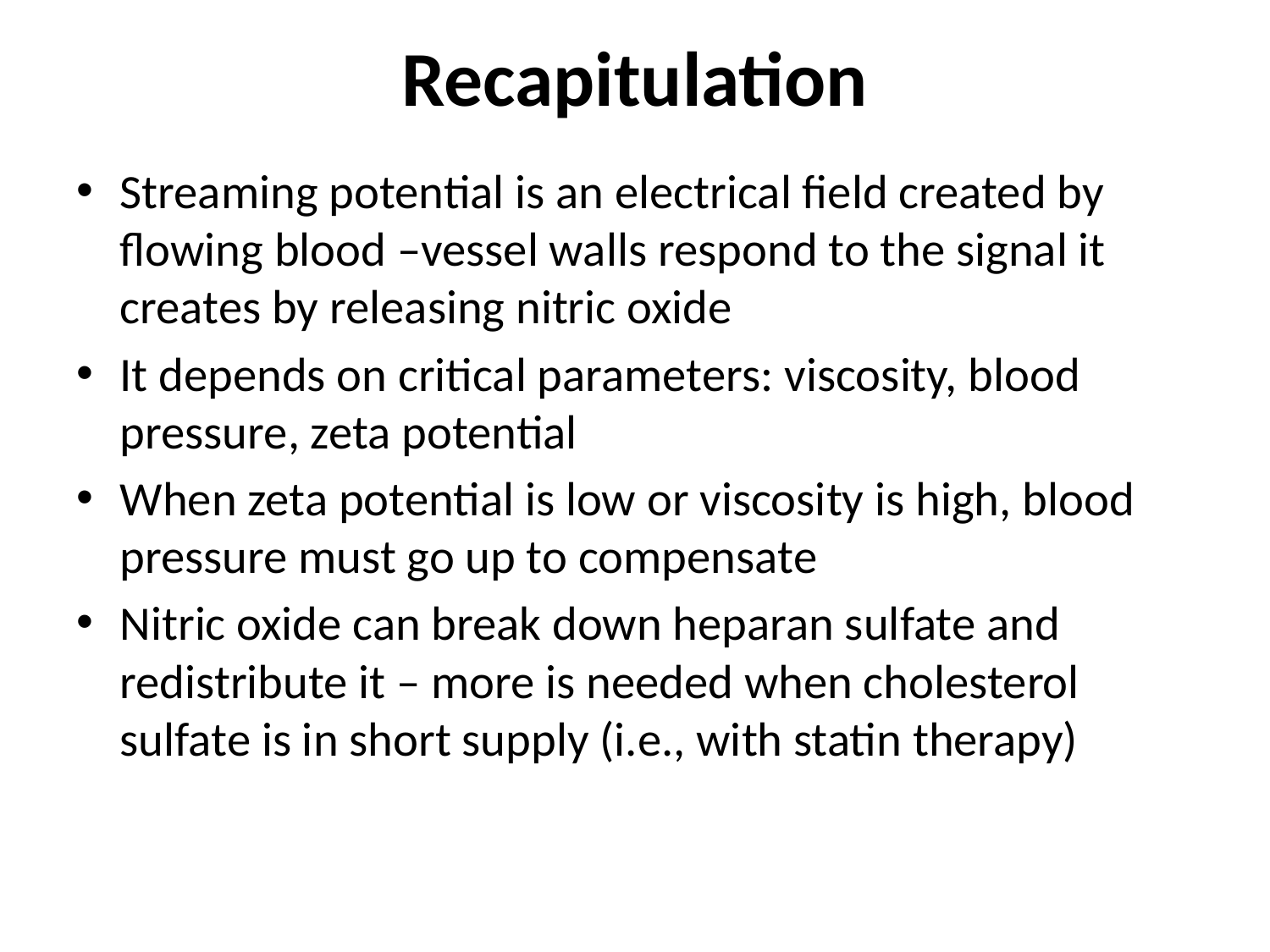

# Recapitulation
Streaming potential is an electrical field created by flowing blood –vessel walls respond to the signal it creates by releasing nitric oxide
It depends on critical parameters: viscosity, blood pressure, zeta potential
When zeta potential is low or viscosity is high, blood pressure must go up to compensate
Nitric oxide can break down heparan sulfate and redistribute it – more is needed when cholesterol sulfate is in short supply (i.e., with statin therapy)